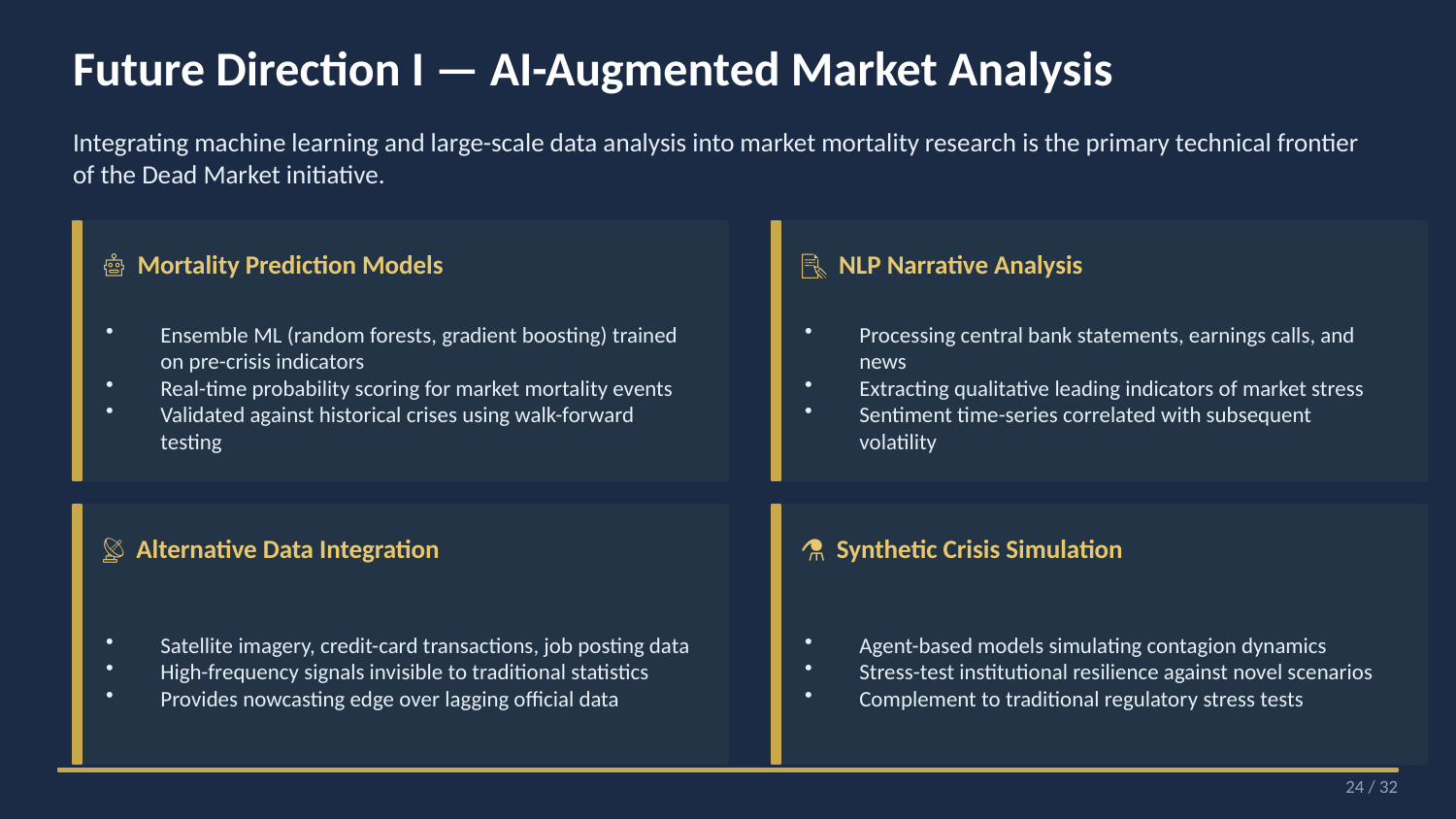

Future Direction I — AI-Augmented Market Analysis
Integrating machine learning and large-scale data analysis into market mortality research is the primary technical frontier of the Dead Market initiative.

🤖  Mortality Prediction Models
📝  NLP Narrative Analysis
Ensemble ML (random forests, gradient boosting) trained on pre-crisis indicators
Real-time probability scoring for market mortality events
Validated against historical crises using walk-forward testing
Processing central bank statements, earnings calls, and news
Extracting qualitative leading indicators of market stress
Sentiment time-series correlated with subsequent volatility

📡  Alternative Data Integration
⚗️  Synthetic Crisis Simulation
Satellite imagery, credit-card transactions, job posting data
High-frequency signals invisible to traditional statistics
Provides nowcasting edge over lagging official data
Agent-based models simulating contagion dynamics
Stress-test institutional resilience against novel scenarios
Complement to traditional regulatory stress tests

24 / 32